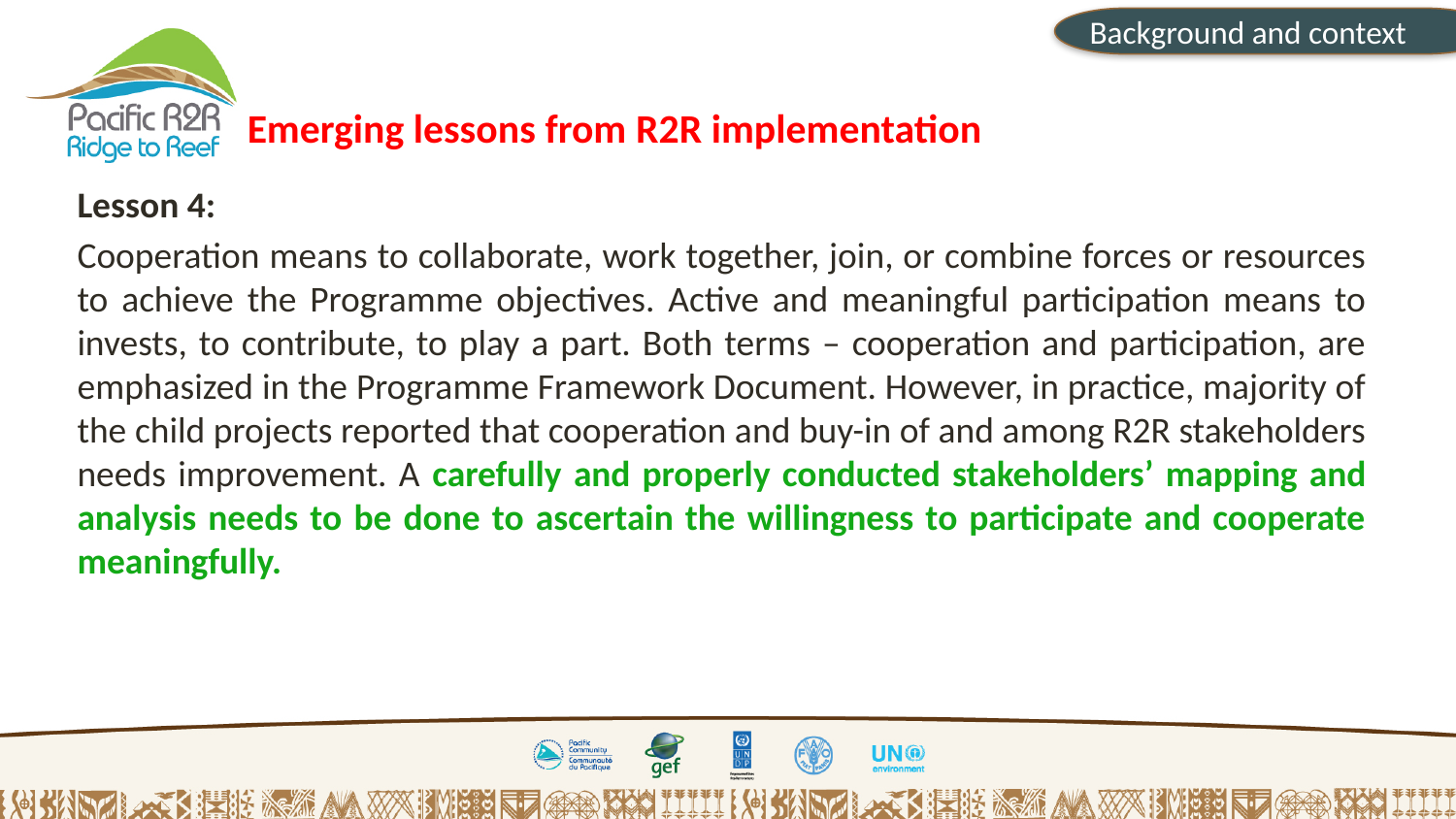

Background and context
Emerging lessons from R2R implementation
Lesson 4:
Cooperation means to collaborate, work together, join, or combine forces or resources to achieve the Programme objectives. Active and meaningful participation means to invests, to contribute, to play a part. Both terms – cooperation and participation, are emphasized in the Programme Framework Document. However, in practice, majority of the child projects reported that cooperation and buy-in of and among R2R stakeholders needs improvement. A carefully and properly conducted stakeholders’ mapping and analysis needs to be done to ascertain the willingness to participate and cooperate meaningfully.